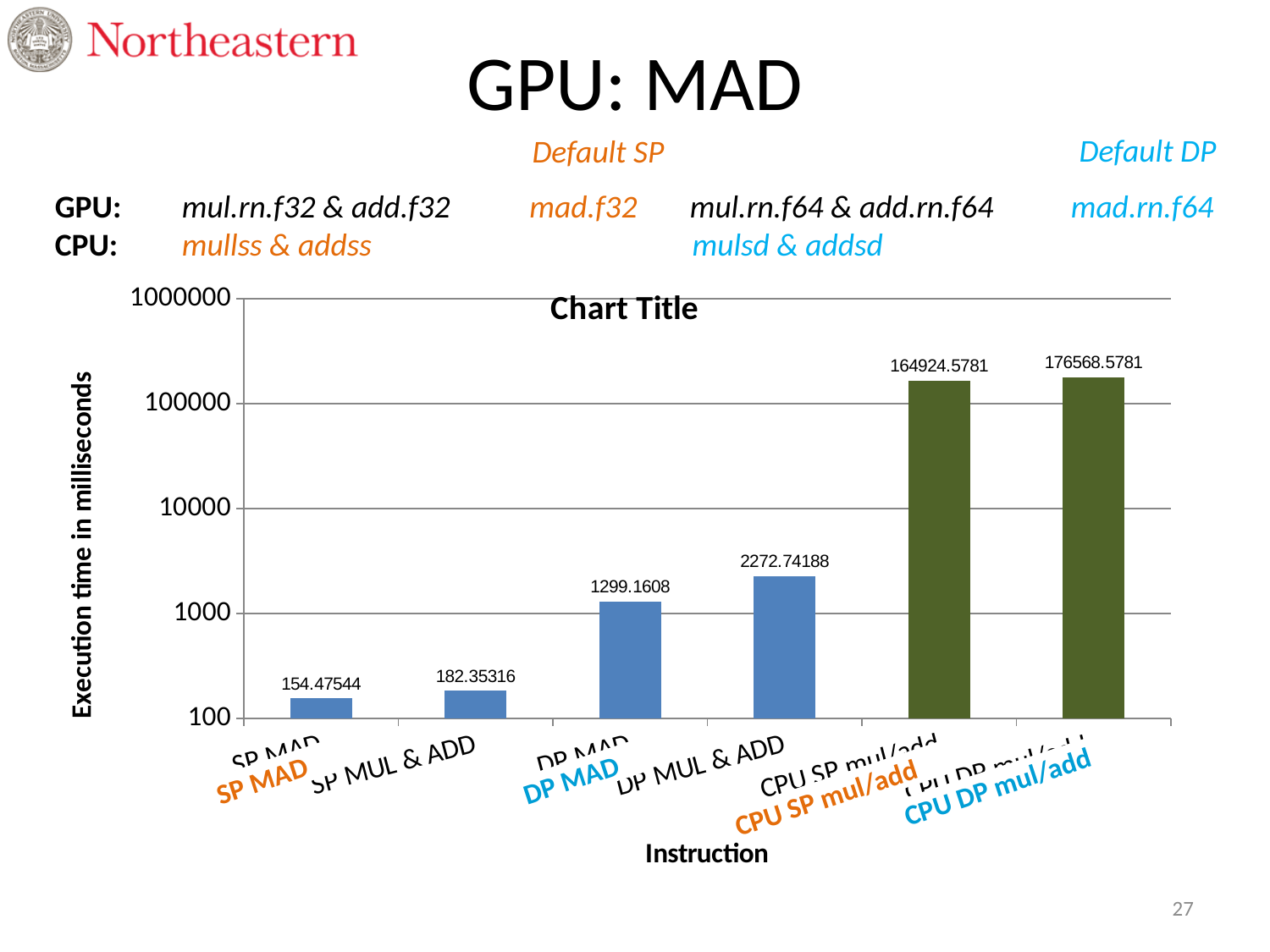

# GPU: MAD
Default DP
Default SP
GPU: 	mul.rn.f32 & add.f32           mad.f32	mul.rn.f64 & add.rn.f64	mad.rn.f64
CPU: 	mullss & addss		                  mulsd & addsd

### Chart:

| Category |  |
|---|---|
| SP MAD | 154.4754400000002 |
| SP MUL & ADD | 182.35316 |
| DP MAD | 1299.1608 |
| DP MUL & ADD | 2272.741879999999 |
| CPU SP mul/add | 164924.5781 |
| CPU DP mul/add  | 176568.5781 |
SP MAD
DP MAD
CPU DP mul/add
CPU SP mul/add
27